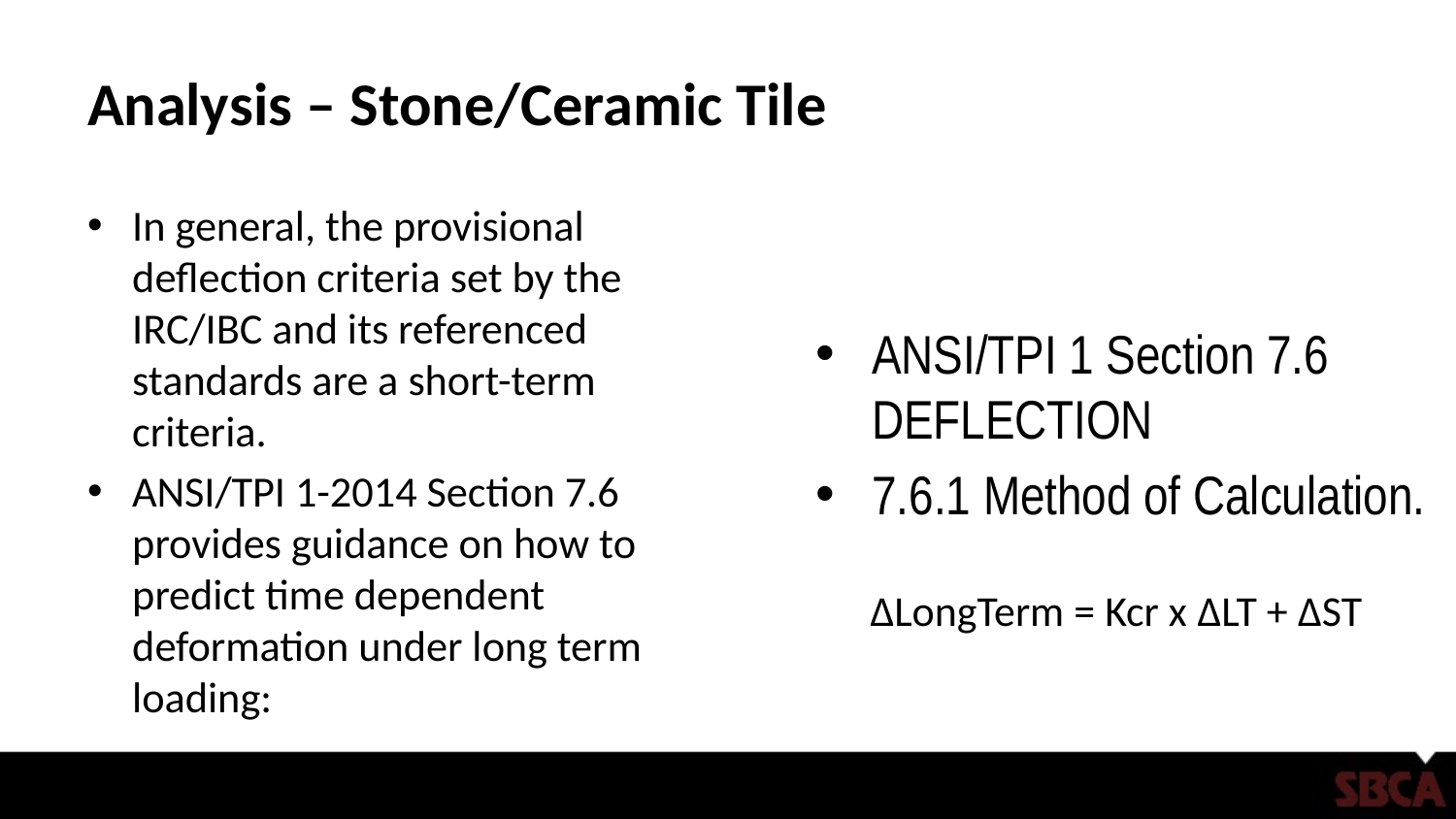

# Analysis – Stone/Ceramic Tile
In general, the provisional deflection criteria set by the IRC/IBC and its referenced standards are a short-term criteria.
ANSI/TPI 1-2014 Section 7.6 provides guidance on how to predict time dependent deformation under long term loading:

ANSI/TPI 1 Section 7.6 DEFLECTION
7.6.1 Method of Calculation.

ΔLongTerm = Kcr x ΔLT + ΔST